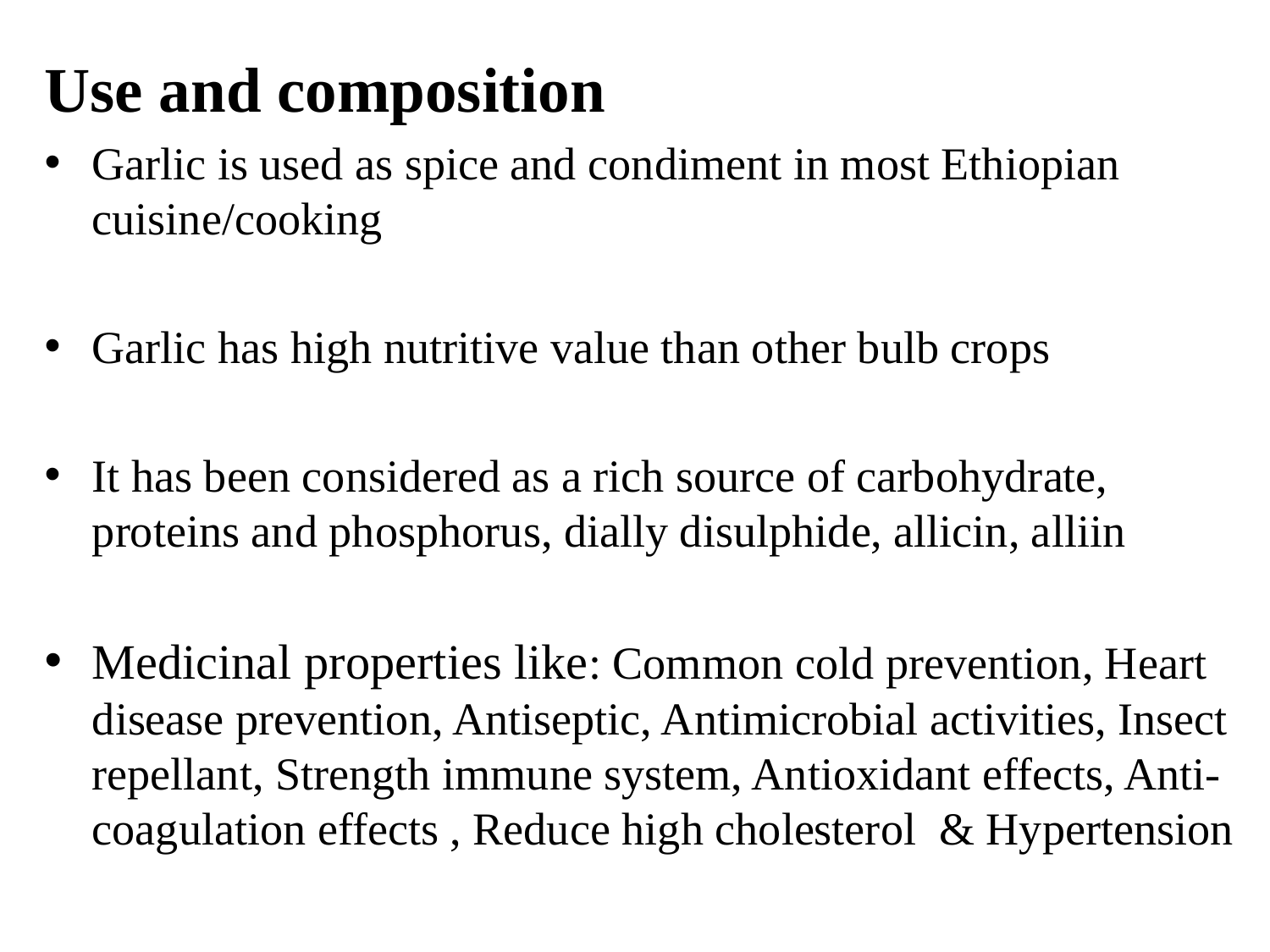

Use and composition
Garlic is used as spice and condiment in most Ethiopian cuisine/cooking

Garlic has high nutritive value than other bulb crops

It has been considered as a rich source of carbohydrate, proteins and phosphorus, dially disulphide, allicin, alliin

Medicinal properties like: Common cold prevention, Heart disease prevention, Antiseptic, Antimicrobial activities, Insect repellant, Strength immune system, Antioxidant effects, Anti-coagulation effects , Reduce high cholesterol  & Hypertension